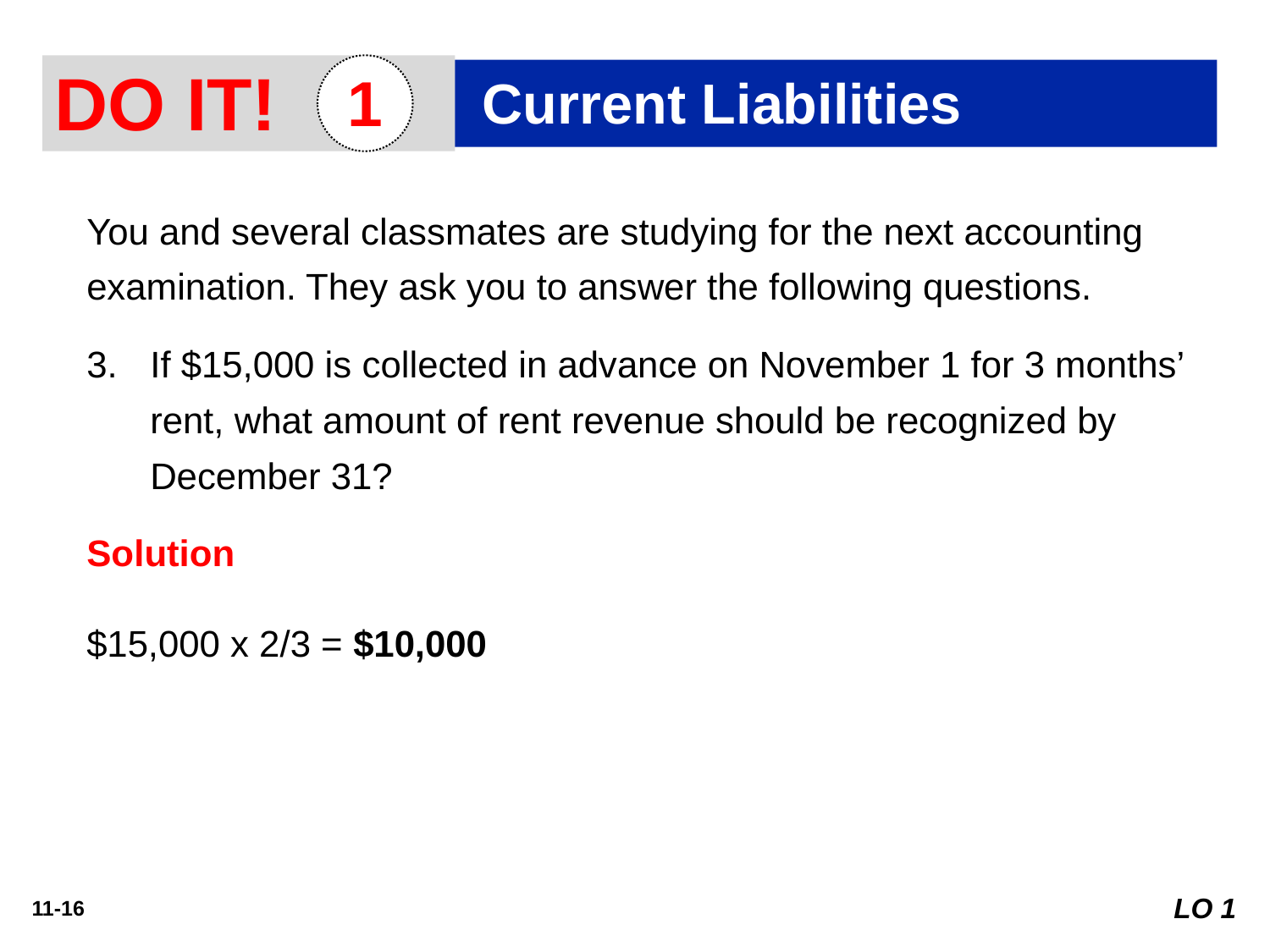

DO IT!
1
Current Liabilities
You and several classmates are studying for the next accounting examination. They ask you to answer the following questions.
If $15,000 is collected in advance on November 1 for 3 months’ rent, what amount of rent revenue should be recognized by December 31?
Solution
$15,000 x 2/3 = $10,000
LO 1